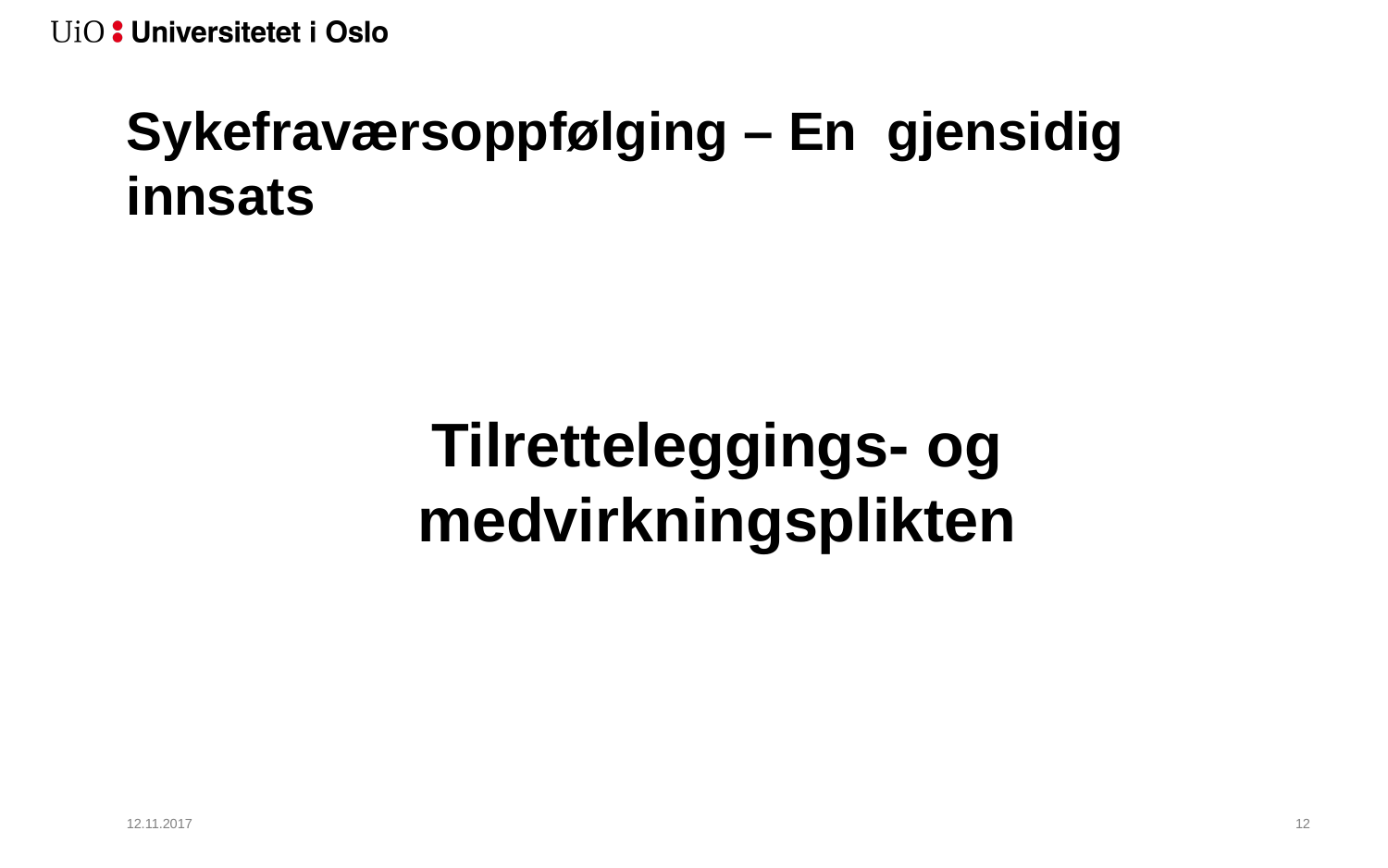

# Sykefraværsoppfølging – En  gjensidig innsats

Tilretteleggings- og medvirkningsplikten
12.11.2017
12